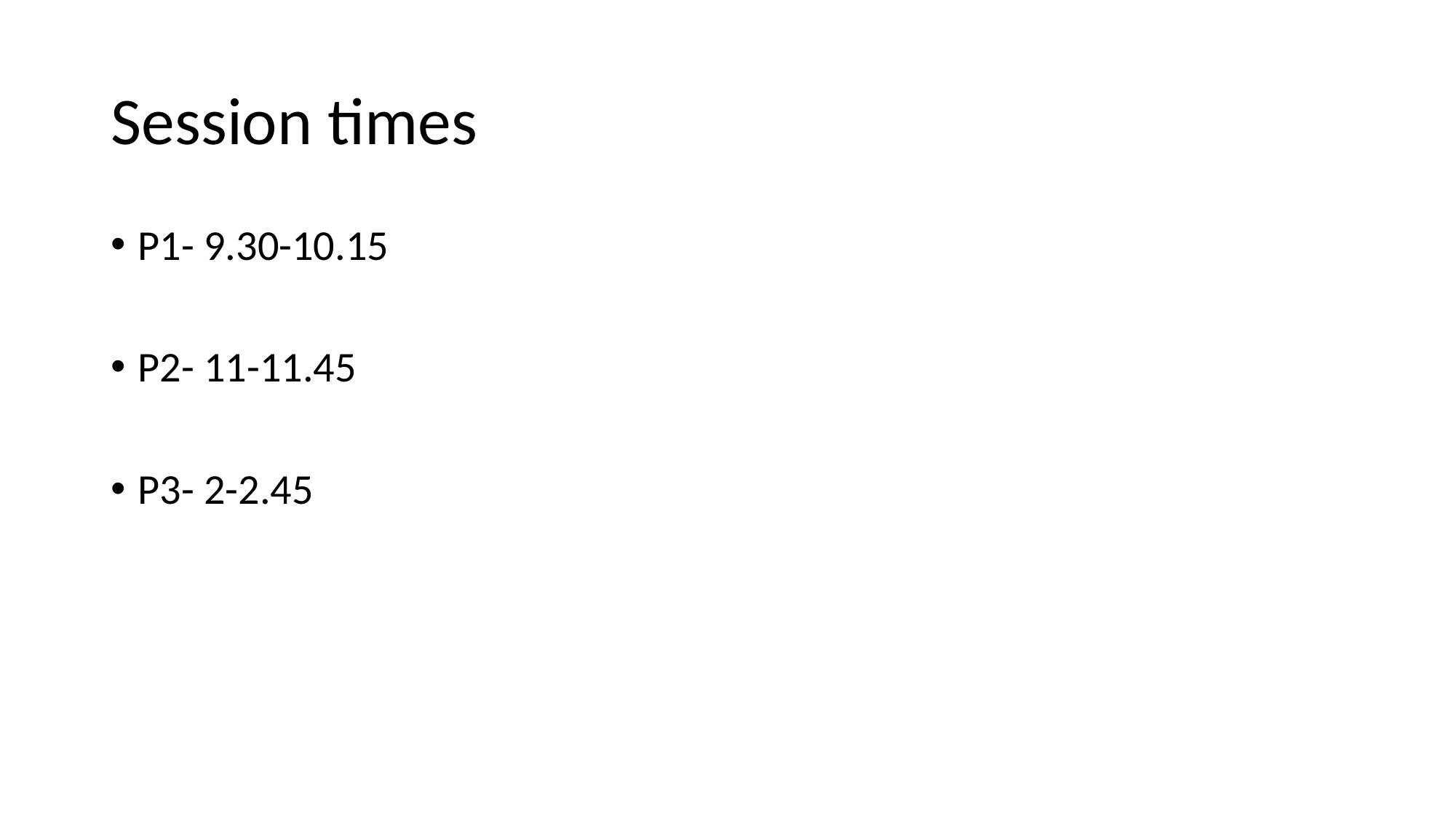

# Session times
P1- 9.30-10.15

P2- 11-11.45

P3- 2-2.45